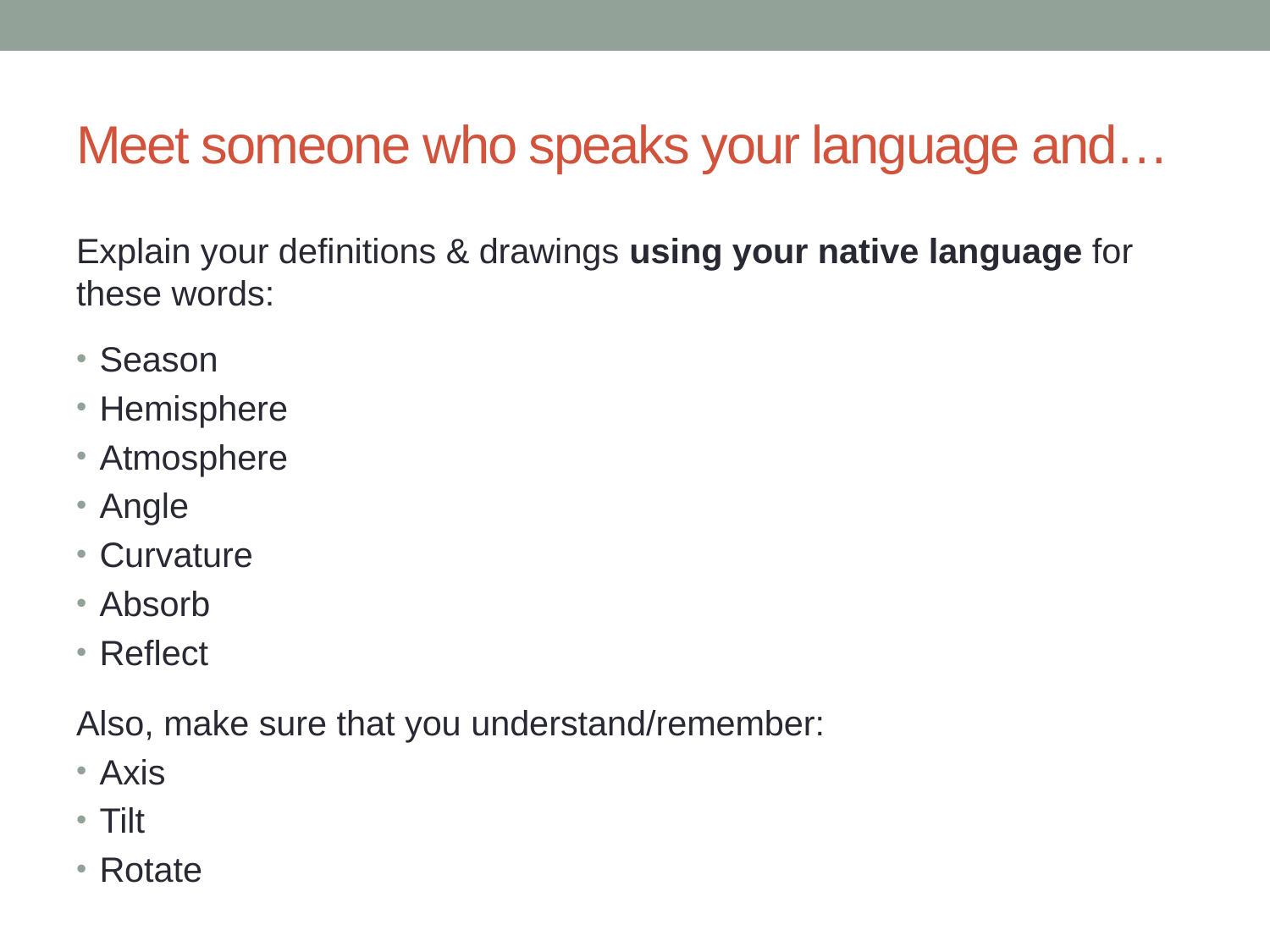

# Meet someone who speaks your language and…
Explain your definitions & drawings using your native language for these words:

Season
Hemisphere
Atmosphere
Angle
Curvature
Absorb
Reflect

Also, make sure that you understand/remember:
Axis
Tilt
Rotate